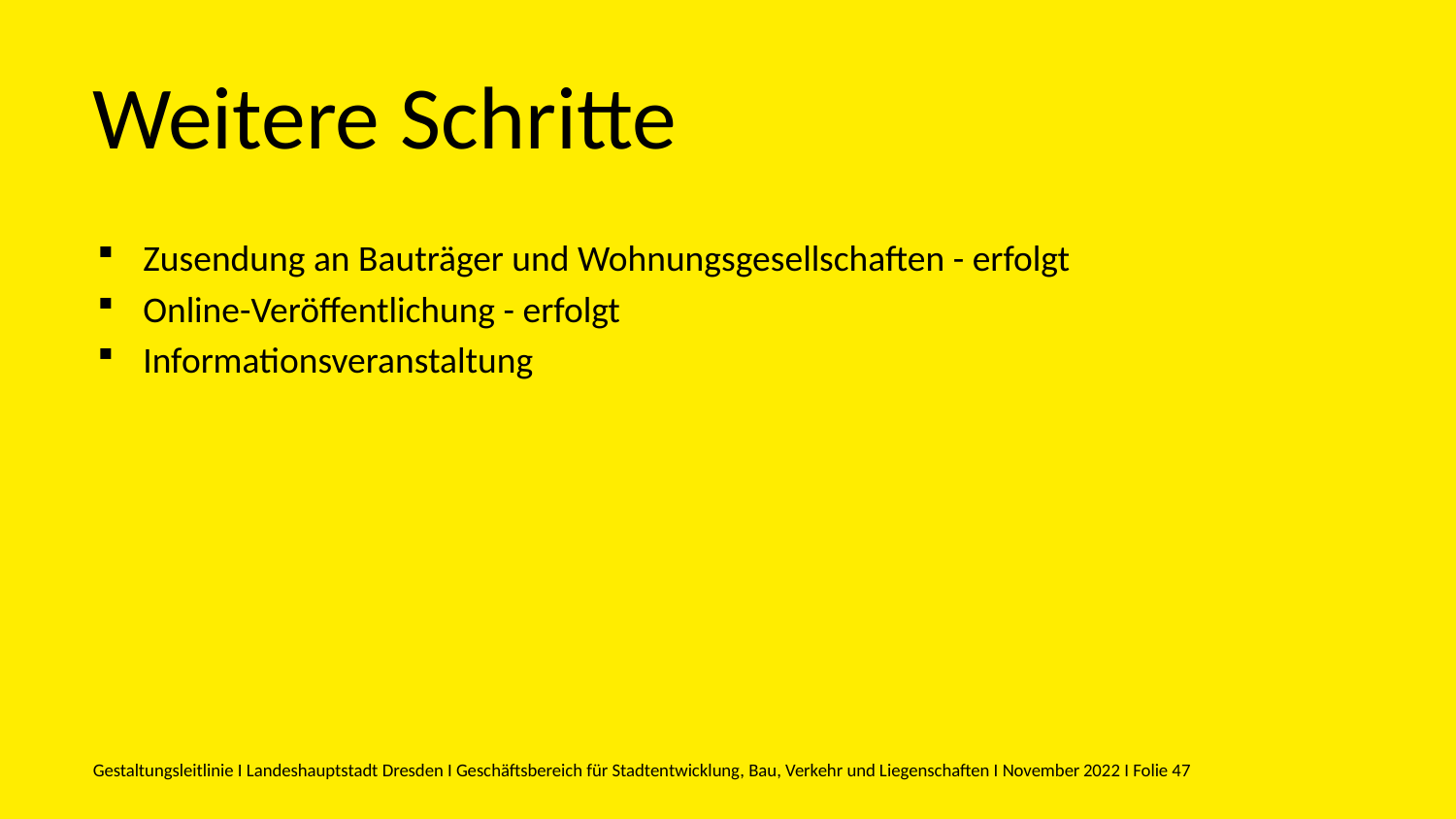

Weitere Schritte
Zusendung an Bauträger und Wohnungsgesellschaften - erfolgt
Online-Veröffentlichung - erfolgt
Informationsveranstaltung

Gestaltungsleitlinie I Landeshauptstadt Dresden I Geschäftsbereich für Stadtentwicklung, Bau, Verkehr und Liegenschaften I November 2022 I Folie 47